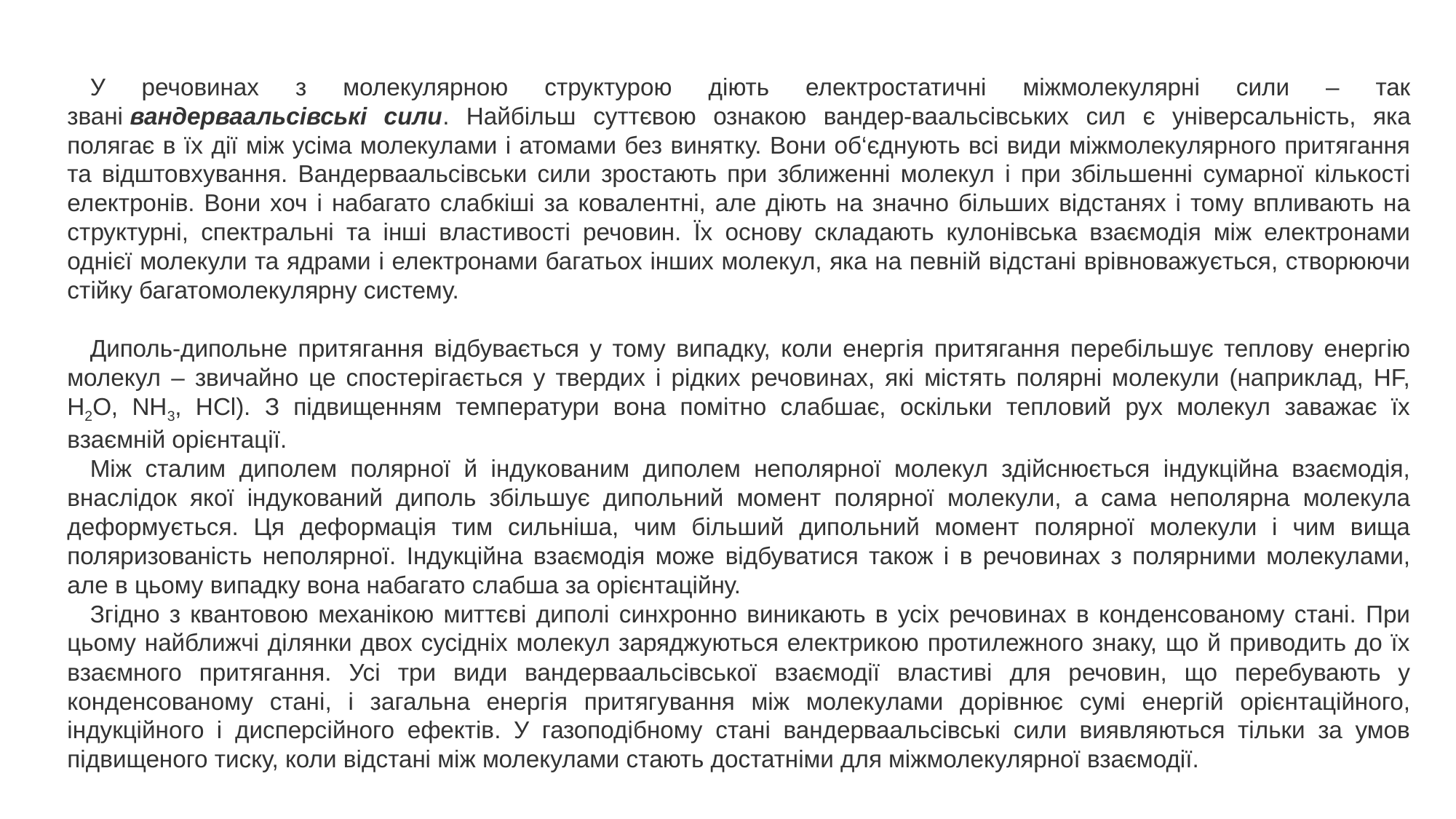

У речовинах з молекулярною структурою діють електростатичні міжмолекулярні сили – так звані вандерваальсівські сили. Найбільш суттєвою ознакою вандер-ваальсівських сил є універсальність, яка полягає в їх дії між усіма молекулами і атомами без винятку. Вони об‘єднують всі види міжмолекулярного притягання та відштовхування. Вандерваальсівськи сили зростають при зближенні молекул і при збільшенні сумарної кількості електронів. Вони хоч і набагато слабкіші за ковалентні, але діють на значно більших відстанях і тому впливають на структурні, спектральні та інші властивості речовин. Їх основу складають кулонівська взаємодія між електронами однієї молекули та ядрами і електронами багатьох інших молекул, яка на певній відстані врівноважується, створюючи стійку багатомолекулярну систему.

Диполь-дипольне притягання відбувається у тому випадку, коли енергія притягання перебільшує теплову енергію молекул – звичайно це спостерігається у твердих і рідких речовинах, які містять полярні молекули (наприклад, HF, H2O, NH3, НСl). З підвищенням температури вона помітно слабшає, оскільки тепловий рух молекул заважає їх взаємній орієнтації.
Між сталим диполем полярної й індукованим диполем неполярної молекул здійснюється індукційна взаємодія, внаслідок якої індукований диполь збільшує дипольний момент полярної молекули, а сама неполярна молекула деформується. Ця деформація тим сильніша, чим більший дипольний момент полярної молекули і чим вища поляризованість неполярної. Індукційна взаємодія може відбуватися також і в речовинах з полярними молекулами, але в цьому випадку вона набагато слабша за орієнтаційну.
Згідно з квантовою механікою миттєві диполі синхронно виникають в усіх речовинах в конденсованому стані. При цьому найближчі ділянки двох сусідніх молекул заряджуються електрикою протилежного знаку, що й приводить до їх взаємного притягання. Усі три види вандерваальсівської взаємодії властиві для речовин, що перебувають у конденсованому стані, і загальна енергія притягування між молекулами дорівнює сумі енергій орієнтаційного, індукційного і дисперсійного ефектів. У газоподібному стані вандерваальсівські сили виявляються тільки за умов підвищеного тиску, коли відстані між молекулами стають достатніми для міжмолекулярної взаємодії.